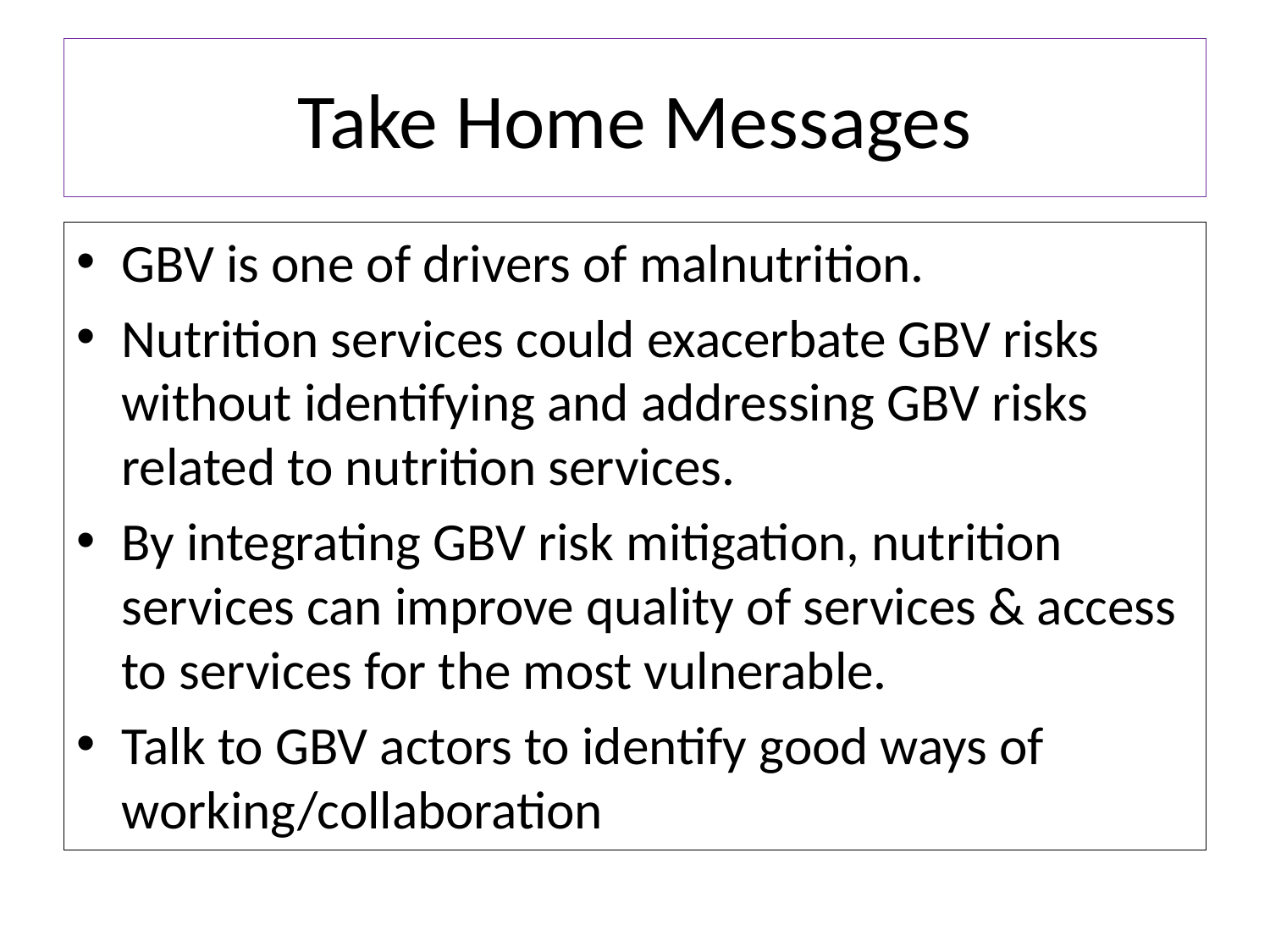

# Take Home Messages
GBV is one of drivers of malnutrition.
Nutrition services could exacerbate GBV risks without identifying and addressing GBV risks related to nutrition services.
By integrating GBV risk mitigation, nutrition services can improve quality of services & access to services for the most vulnerable.
Talk to GBV actors to identify good ways of working/collaboration